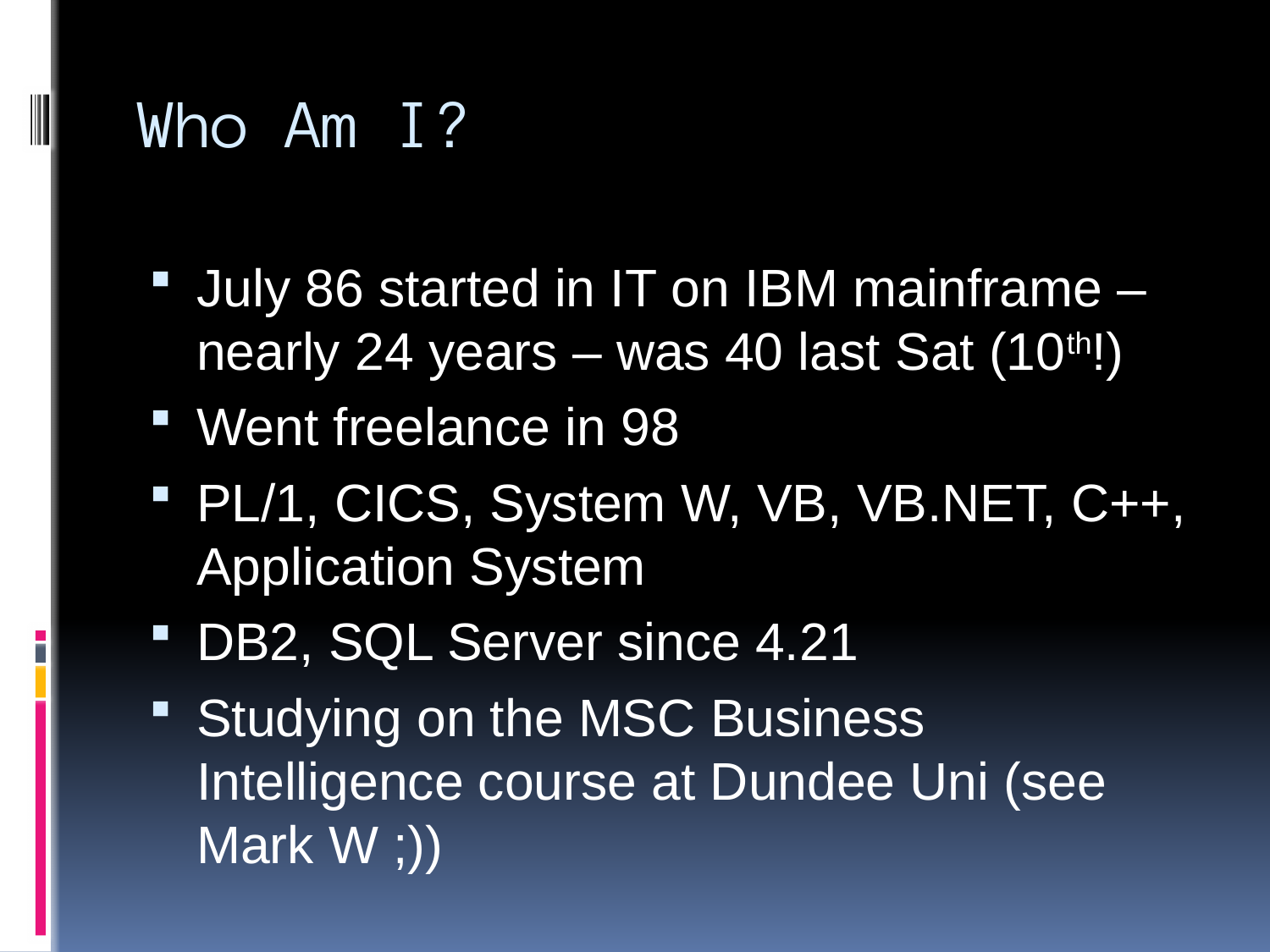

# Who Am I?
July 86 started in IT on IBM mainframe – nearly 24 years – was 40 last Sat (10th!)
Went freelance in 98
PL/1, CICS, System W, VB, VB.NET, C++, Application System
DB2, SQL Server since 4.21
Studying on the MSC Business Intelligence course at Dundee Uni (see Mark W ;))